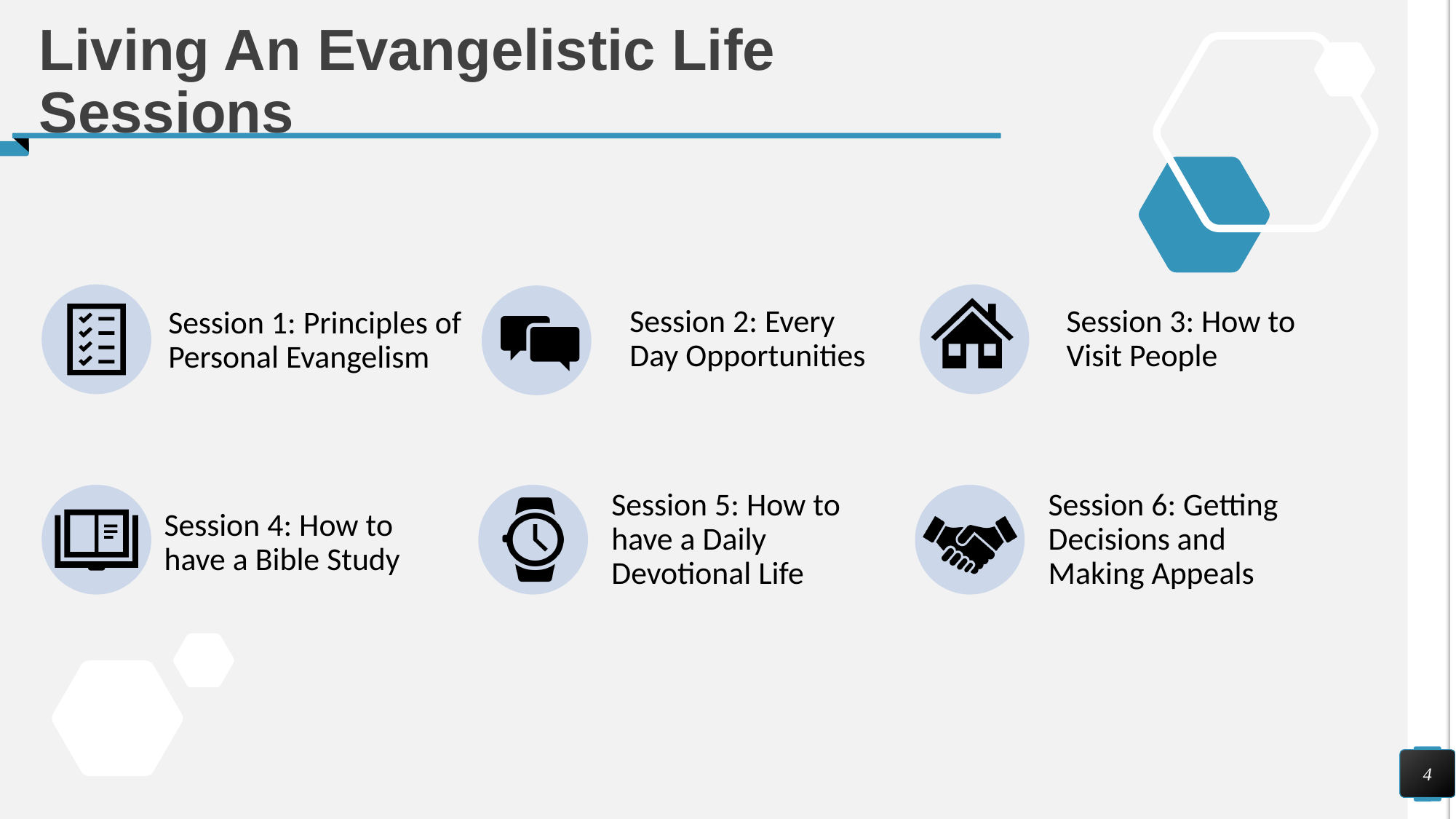

# Living An Evangelistic Life Sessions

Session 1: Principles of Personal Evangelism
Session 2: Every Day Opportunities
Session 3: How to Visit People
Session 4: How to have a Bible Study
Session 5: How to have a Daily Devotional Life
Session 6: Getting Decisions and Making Appeals
4